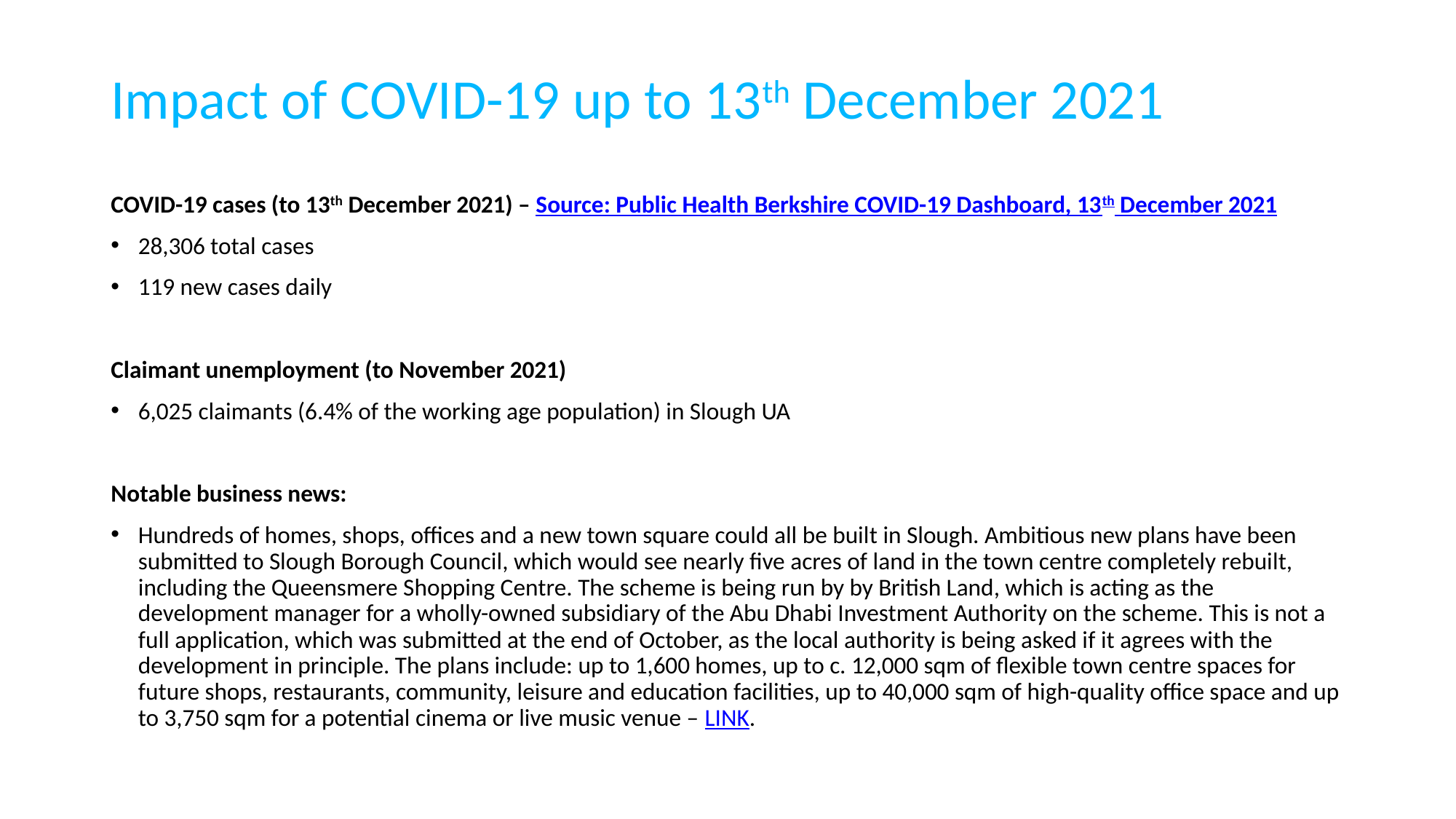

# Impact of COVID-19 up to 13th December 2021
COVID-19 cases (to 13th December 2021) – Source: Public Health Berkshire COVID-19 Dashboard, 13th December 2021
28,306 total cases
119 new cases daily

Claimant unemployment (to November 2021)
6,025 claimants (6.4% of the working age population) in Slough UA

Notable business news:
Hundreds of homes, shops, offices and a new town square could all be built in Slough. Ambitious new plans have been submitted to Slough Borough Council, which would see nearly five acres of land in the town centre completely rebuilt, including the Queensmere Shopping Centre. The scheme is being run by by British Land, which is acting as the development manager for a wholly-owned subsidiary of the Abu Dhabi Investment Authority on the scheme. This is not a full application, which was submitted at the end of October, as the local authority is being asked if it agrees with the development in principle. The plans include: up to 1,600 homes, up to c. 12,000 sqm of flexible town centre spaces for future shops, restaurants, community, leisure and education facilities, up to 40,000 sqm of high-quality office space and up to 3,750 sqm for a potential cinema or live music venue – LINK.